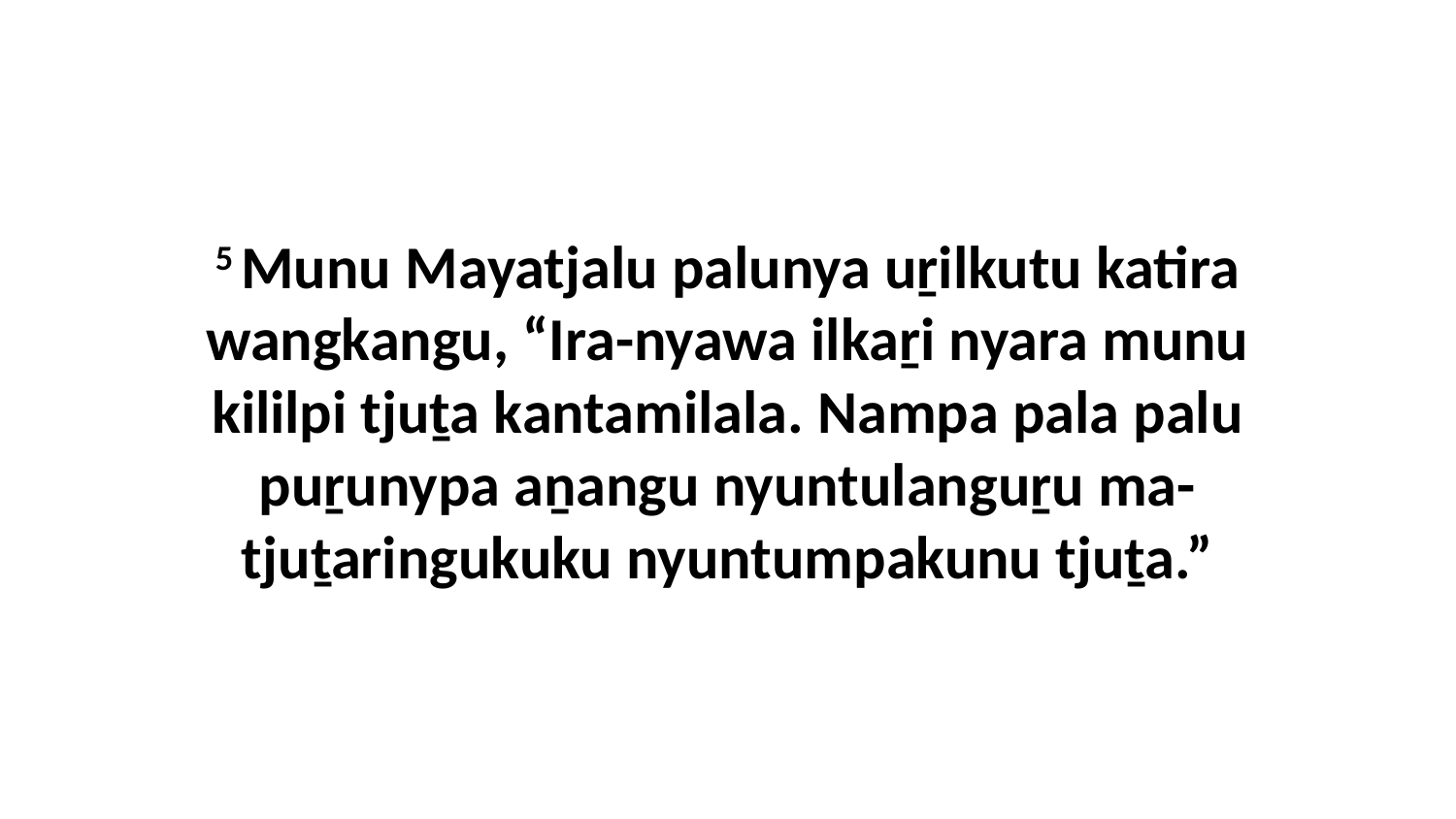

5 Munu Mayatjalu palunya uṟilkutu katira wangkangu, “Ira-nyawa ilkaṟi nyara munu kililpi tjuṯa kantamilala. Nampa pala palu puṟunypa aṉangu nyuntulanguṟu ma-tjuṯaringukuku nyuntumpakunu tjuṯa.”